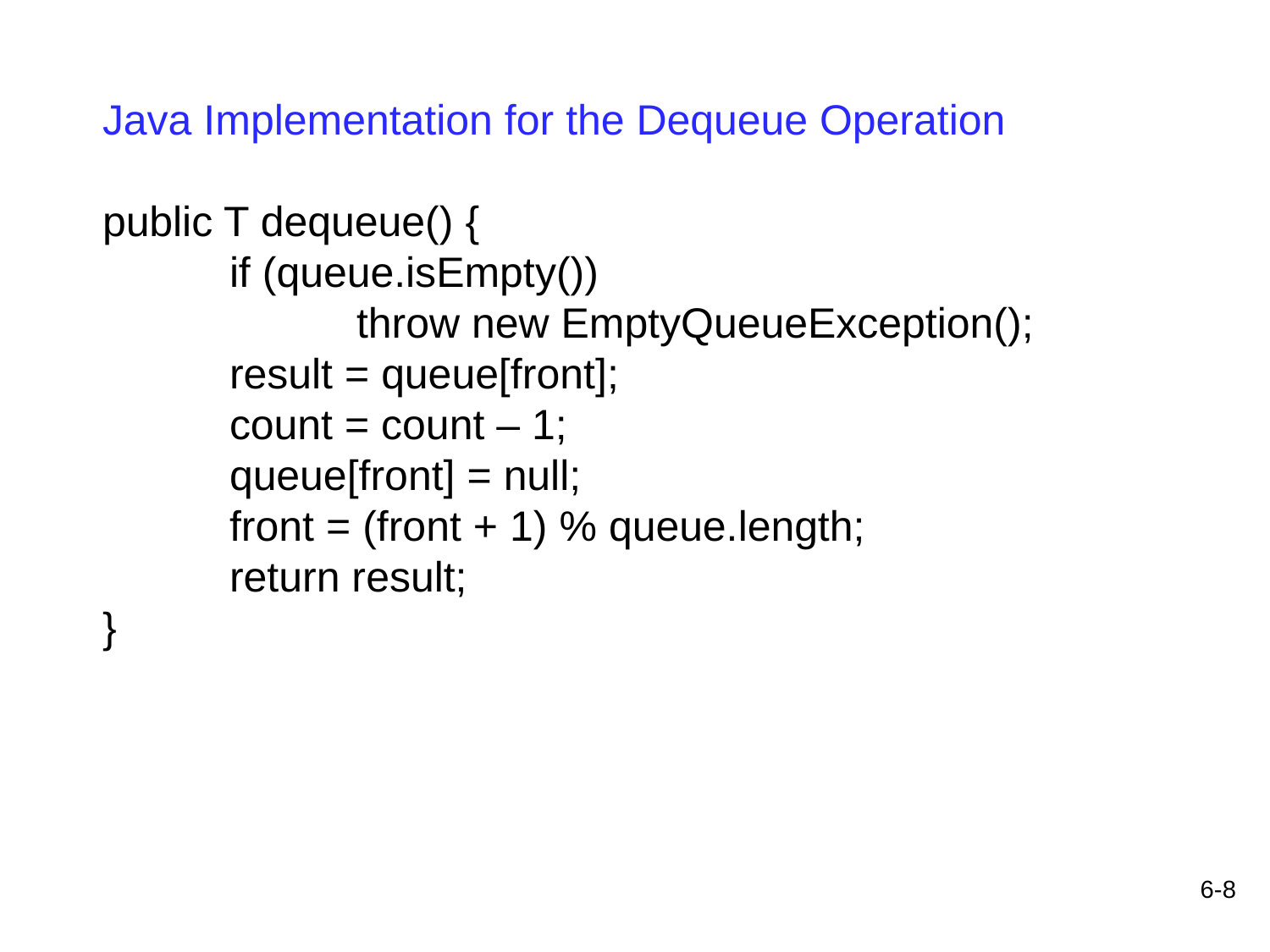

Java Implementation for the Dequeue Operation

public T dequeue() {
	if (queue.isEmpty())
		throw new EmptyQueueException();
	result = queue[front];
	count = count – 1;
	queue[front] = null;
	front = (front + 1) % queue.length;
	return result;
}

6-8